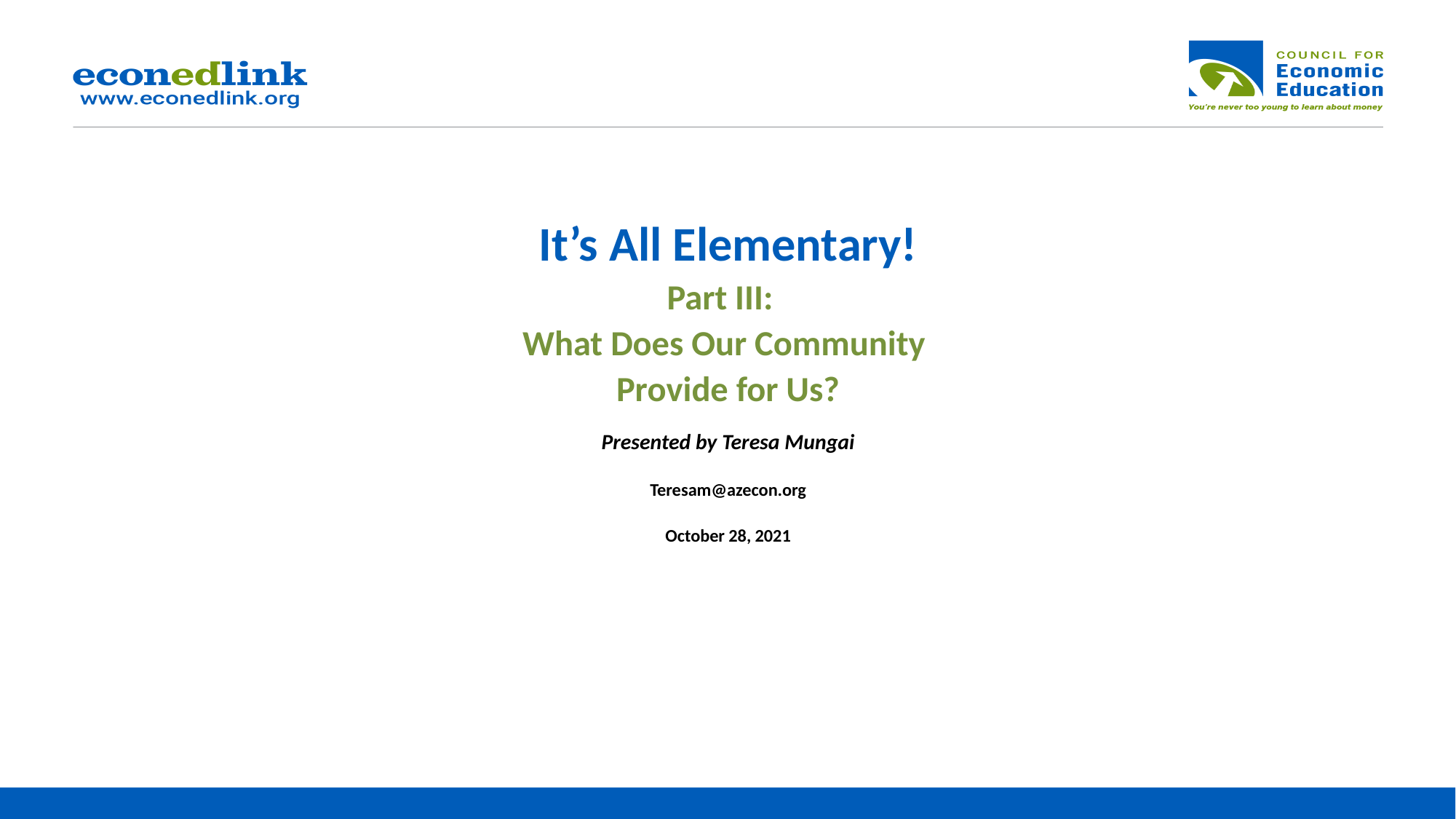

# It’s All Elementary! Part III: What Does Our Community Provide for Us? Presented by Teresa Mungai Teresam@azecon.org October 28, 2021